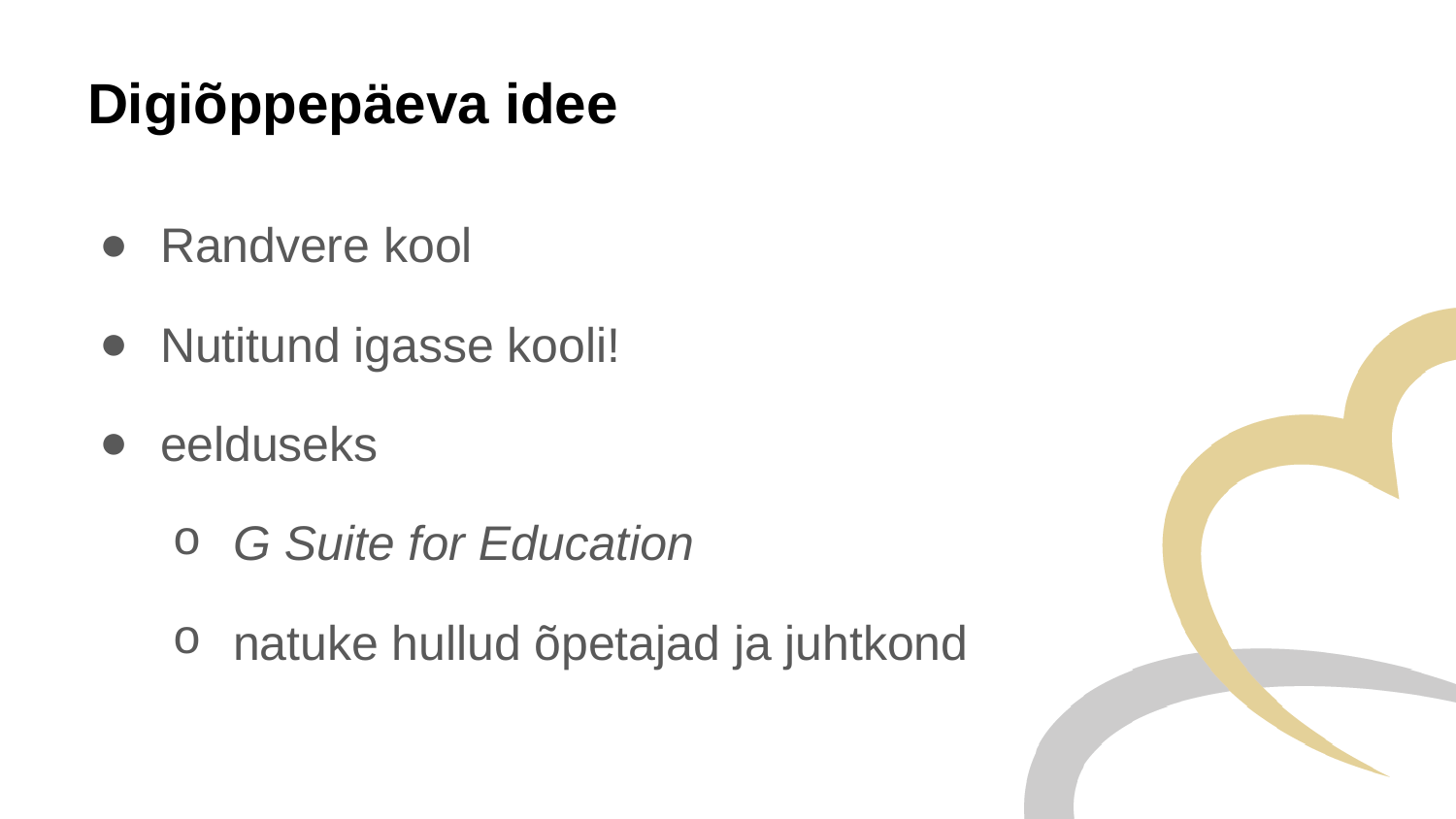

# Digiõppepäeva idee
Randvere kool
Nutitund igasse kooli!
eelduseks
G Suite for Education
natuke hullud õpetajad ja juhtkond